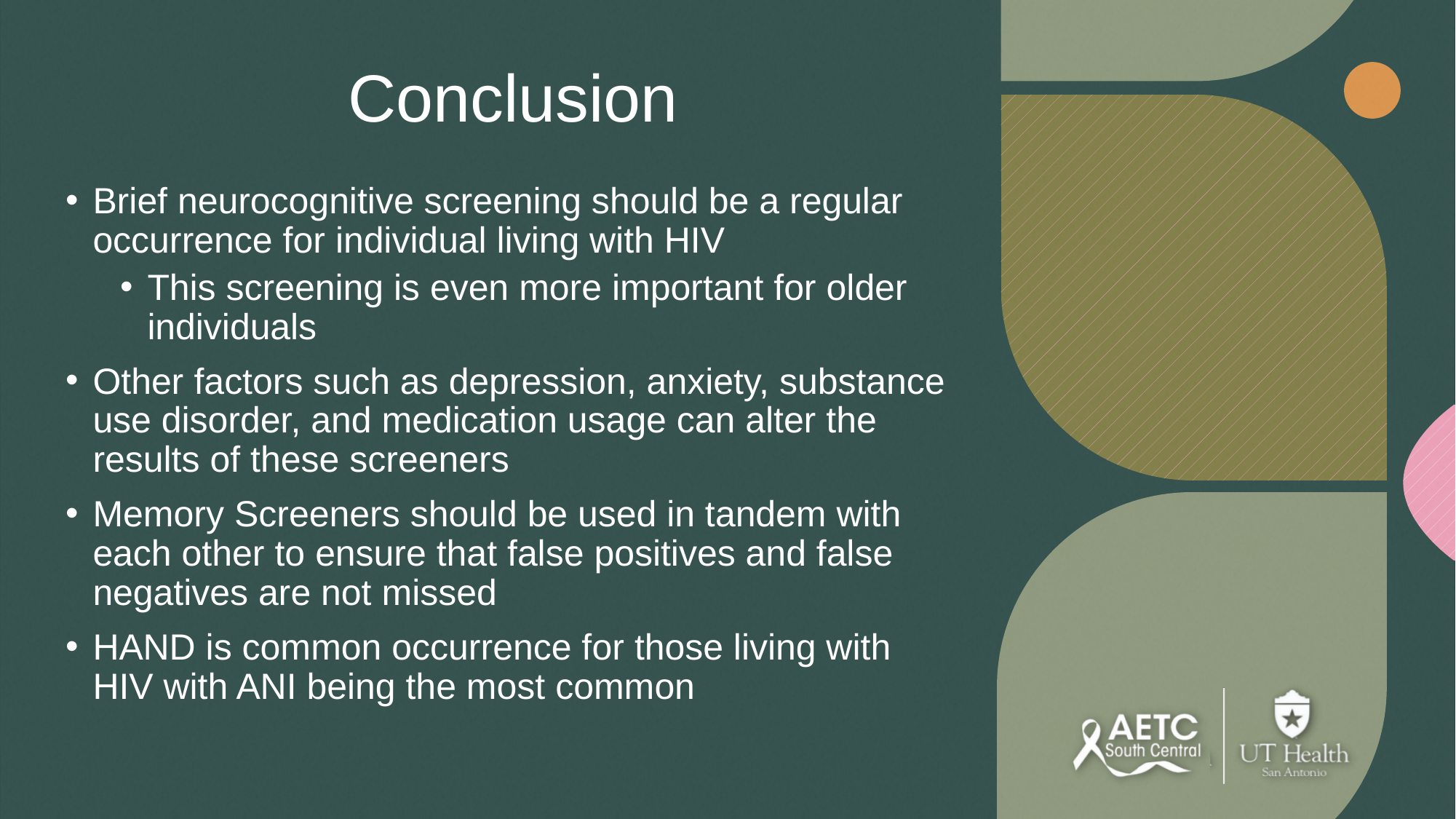

# Conclusion
Brief neurocognitive screening should be a regular occurrence for individual living with HIV
This screening is even more important for older individuals
Other factors such as depression, anxiety, substance use disorder, and medication usage can alter the results of these screeners
Memory Screeners should be used in tandem with each other to ensure that false positives and false negatives are not missed
HAND is common occurrence for those living with HIV with ANI being the most common